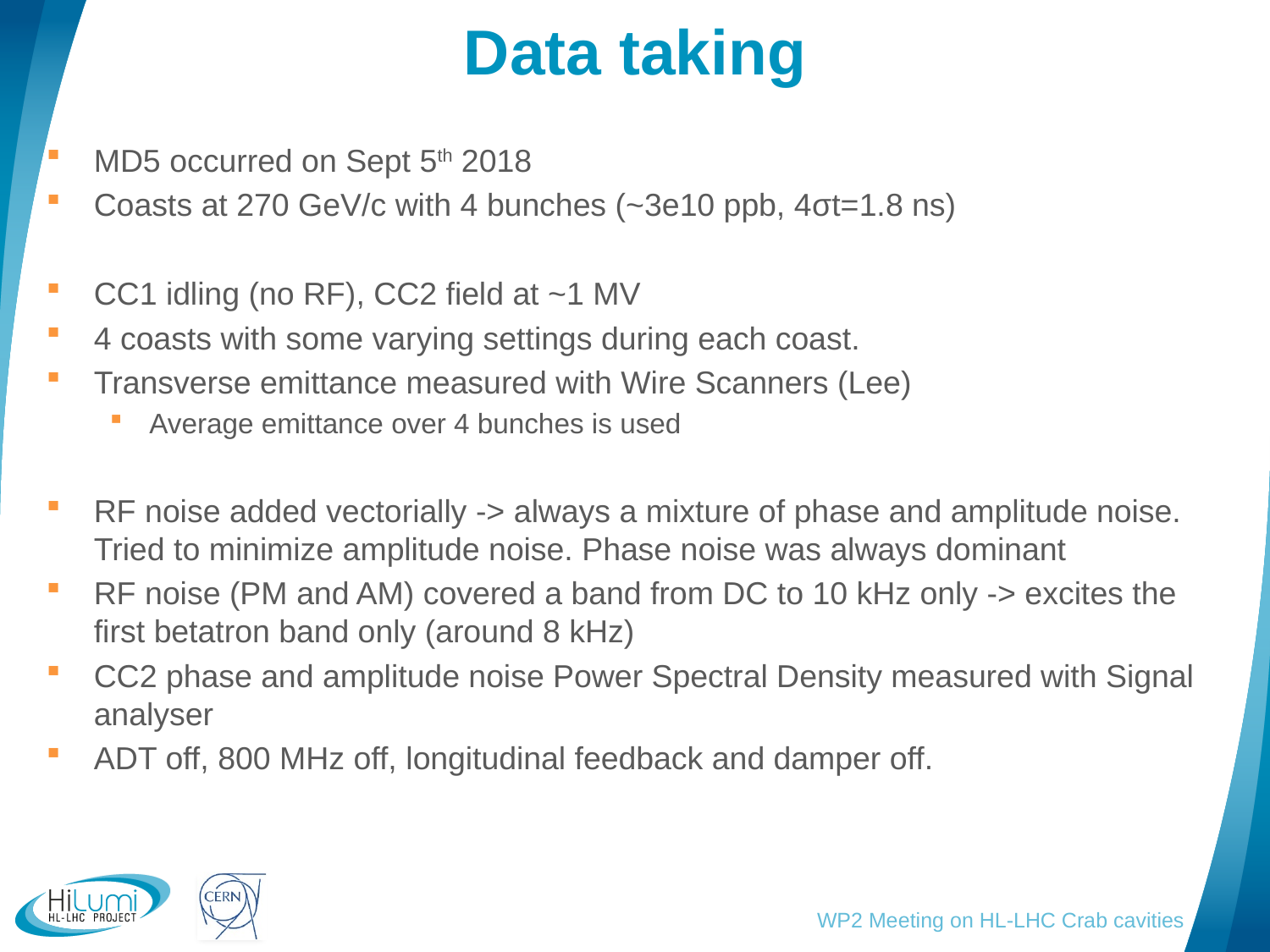

# Data taking
MD5 occurred on Sept 5th 2018
Coasts at 270 GeV/c with 4 bunches (~3e10 ppb, 4σt=1.8 ns)

CC1 idling (no RF), CC2 field at ~1 MV
4 coasts with some varying settings during each coast.
Transverse emittance measured with Wire Scanners (Lee)
Average emittance over 4 bunches is used

RF noise added vectorially -> always a mixture of phase and amplitude noise. Tried to minimize amplitude noise. Phase noise was always dominant
RF noise (PM and AM) covered a band from DC to 10 kHz only -> excites the first betatron band only (around 8 kHz)
CC2 phase and amplitude noise Power Spectral Density measured with Signal analyser
ADT off, 800 MHz off, longitudinal feedback and damper off.
WP2 Meeting on HL-LHC Crab cavities